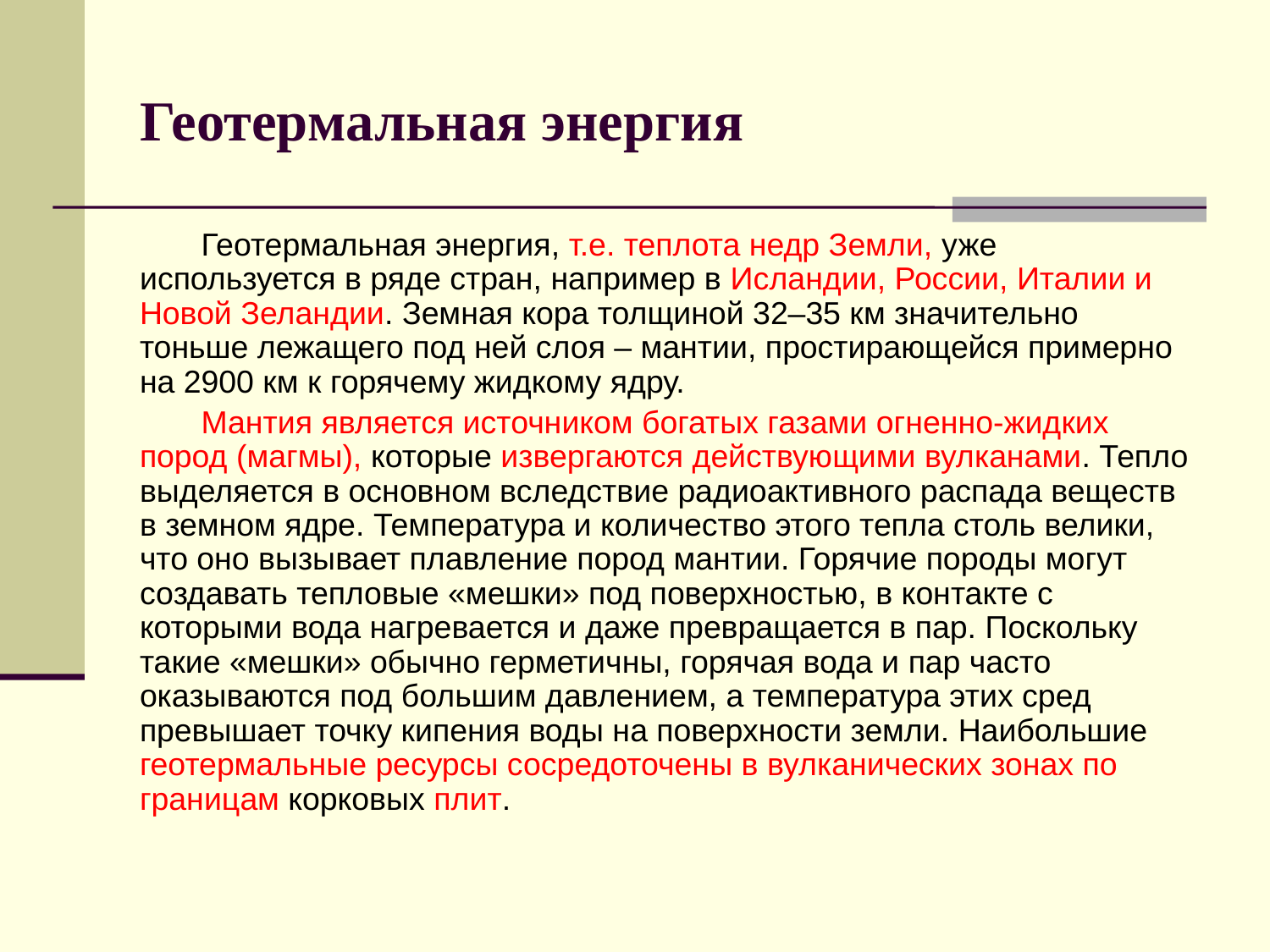

# Геотермальная энергия
Геотермальная энергия, т.е. теплота недр Земли, уже используется в ряде стран, например в Исландии, России, Италии и Новой Зеландии. Земная кора толщиной 32–35 км значительно тоньше лежащего под ней слоя – мантии, простирающейся примерно на 2900 км к горячему жидкому ядру.
Мантия является источником богатых газами огненно-жидких пород (магмы), которые извергаются действующими вулканами. Тепло выделяется в основном вследствие радиоактивного распада веществ в земном ядре. Температура и количество этого тепла столь велики, что оно вызывает плавление пород мантии. Горячие породы могут создавать тепловые «мешки» под поверхностью, в контакте с которыми вода нагревается и даже превращается в пар. Поскольку такие «мешки» обычно герметичны, горячая вода и пар часто оказываются под большим давлением, а температура этих сред превышает точку кипения воды на поверхности земли. Наибольшие геотермальные ресурсы сосредоточены в вулканических зонах по границам корковых плит.